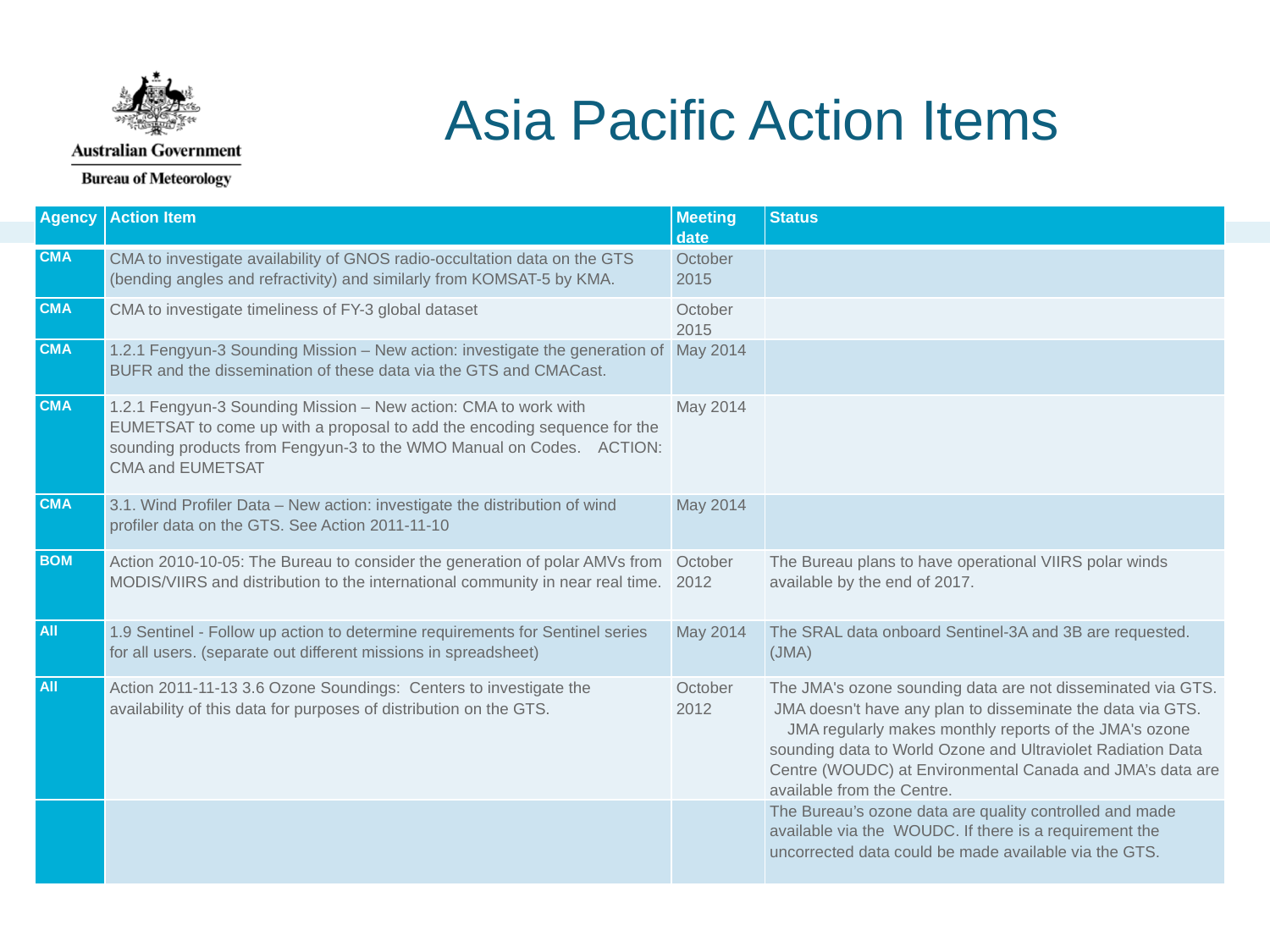

# Asia Pacific Action Items
| Agency | Action Item | Meeting date | Status |
| --- | --- | --- | --- |
| CMA | CMA to investigate availability of GNOS radio-occultation data on the GTS (bending angles and refractivity) and similarly from KOMSAT-5 by KMA. | October 2015 |  |
| CMA | CMA to investigate timeliness of FY-3 global dataset | October 2015 |  |
| CMA | 1.2.1 Fengyun-3 Sounding Mission – New action: investigate the generation of BUFR and the dissemination of these data via the GTS and CMACast. | May 2014 |  |
| CMA | 1.2.1 Fengyun-3 Sounding Mission – New action: CMA to work with EUMETSAT to come up with a proposal to add the encoding sequence for the sounding products from Fengyun-3 to the WMO Manual on Codes. ACTION: CMA and EUMETSAT | May 2014 |  |
| CMA | 3.1. Wind Profiler Data – New action: investigate the distribution of wind profiler data on the GTS. See Action 2011-11-10 | May 2014 |  |
| BOM | Action 2010-10-05: The Bureau to consider the generation of polar AMVs from MODIS/VIIRS and distribution to the international community in near real time. | October 2012 | The Bureau plans to have operational VIIRS polar winds available by the end of 2017. |
| All | 1.9 Sentinel - Follow up action to determine requirements for Sentinel series for all users. (separate out different missions in spreadsheet) | May 2014 | The SRAL data onboard Sentinel-3A and 3B are requested. (JMA) |
| All | Action 2011-11-13 3.6 Ozone Soundings: Centers to investigate the availability of this data for purposes of distribution on the GTS. | October 2012 | The JMA's ozone sounding data are not disseminated via GTS. JMA doesn't have any plan to disseminate the data via GTS. JMA regularly makes monthly reports of the JMA's ozone sounding data to World Ozone and Ultraviolet Radiation Data Centre (WOUDC) at Environmental Canada and JMA’s data are available from the Centre. |
|  |  |  | The Bureau’s ozone data are quality controlled and made available via the WOUDC. If there is a requirement the uncorrected data could be made available via the GTS. |